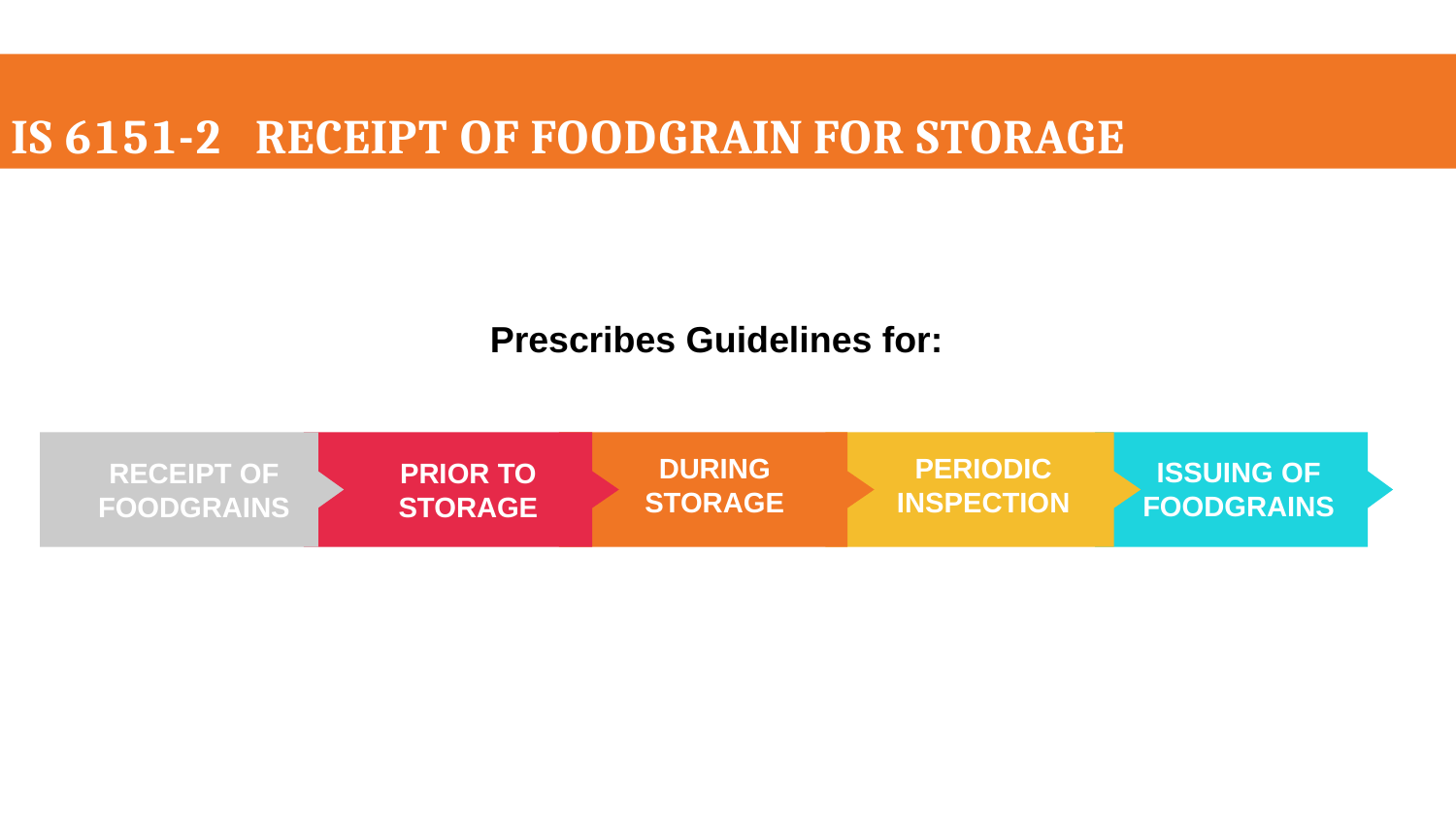

IS 6151-2   RECEIPT OF FOODGRAIN FOR STORAGE
Prescribes Guidelines for:

DURING STORAGE
PERIODIC INSPECTION
ISSUING OF FOODGRAINS
PRIOR TO STORAGE
RECEIPT OF FOODGRAINS